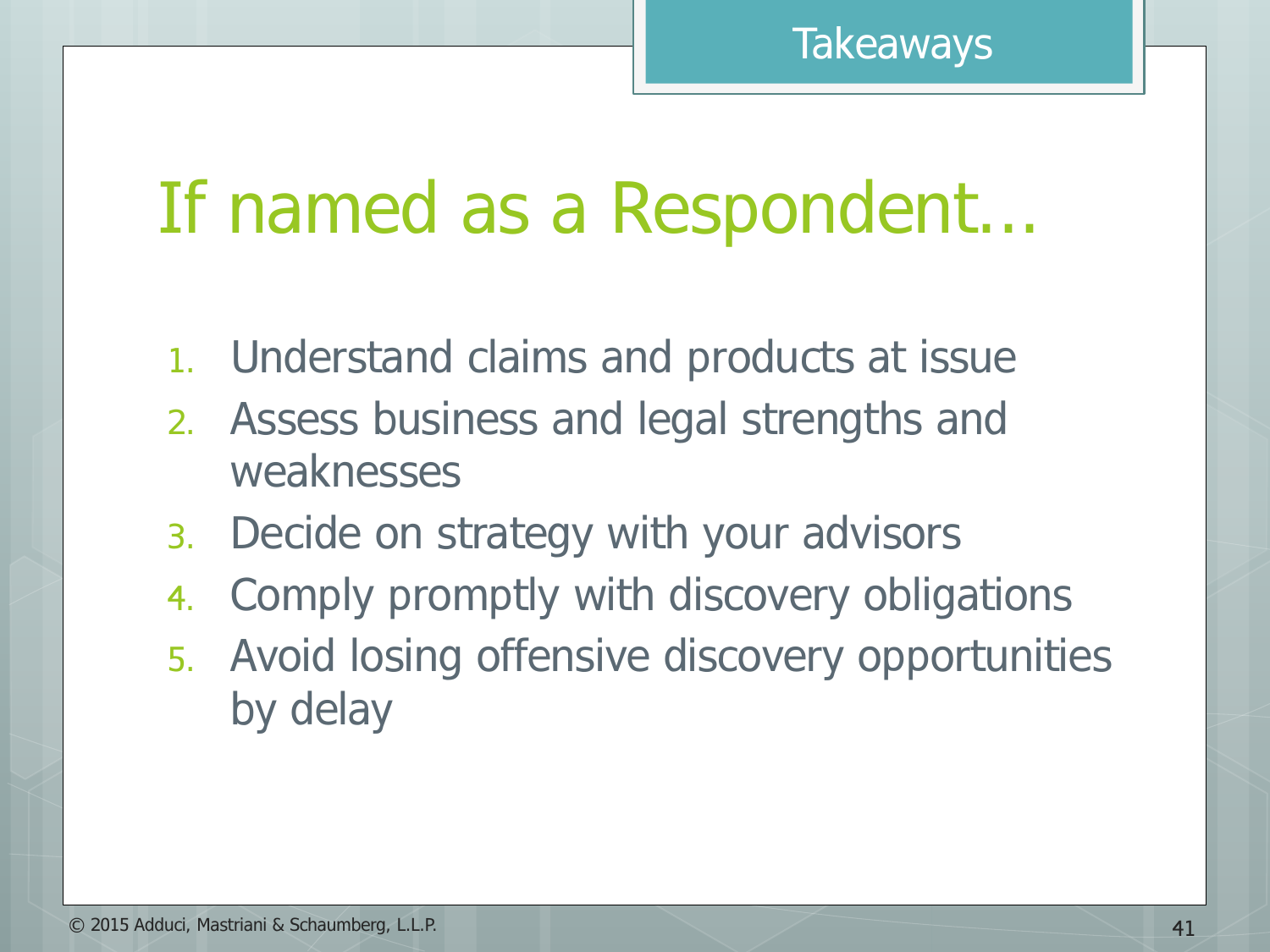

Takeaways
# If named as a Respondent...
Understand claims and products at issue
Assess business and legal strengths and weaknesses
Decide on strategy with your advisors
Comply promptly with discovery obligations
Avoid losing offensive discovery opportunities by delay
41